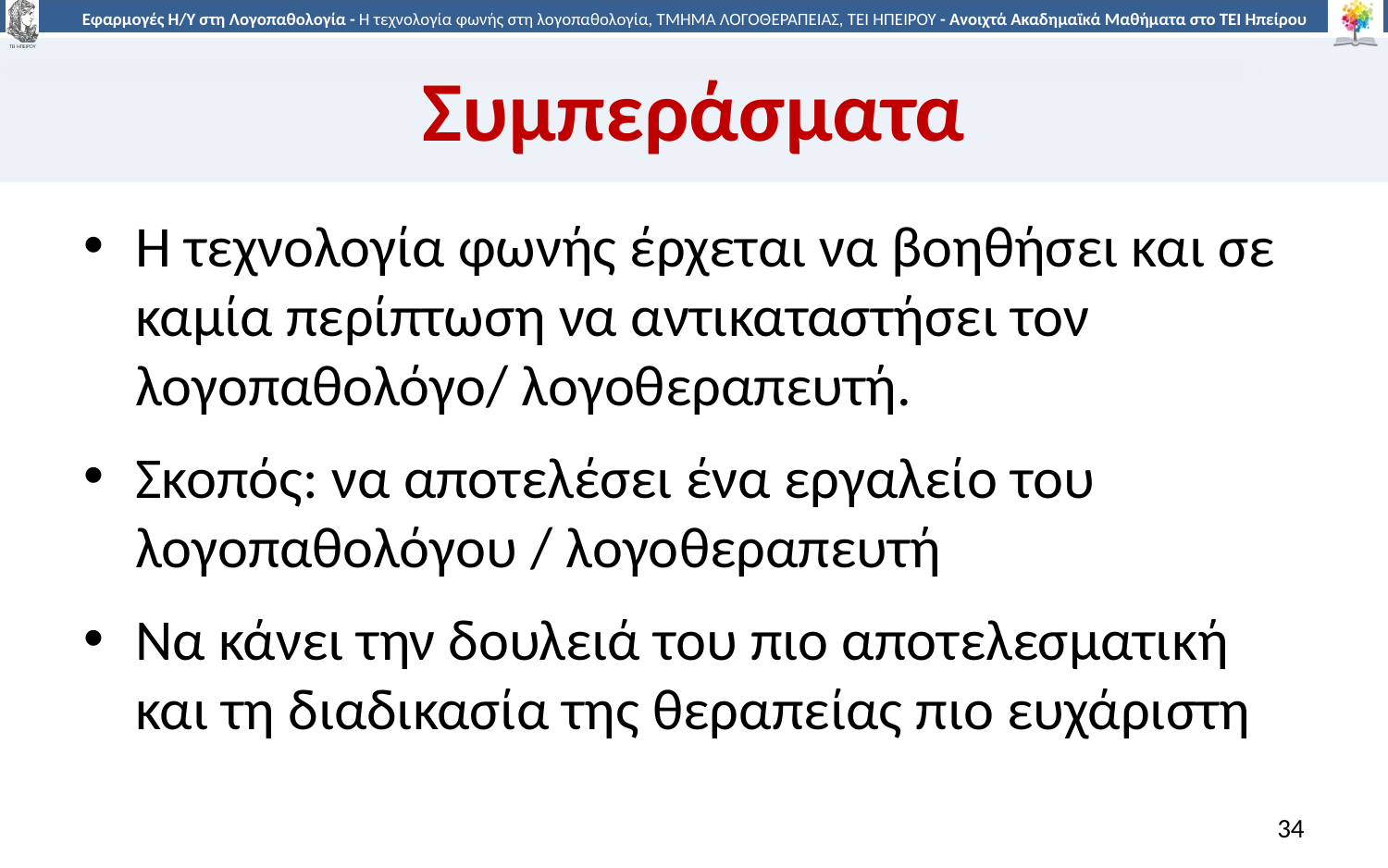

# Συμπεράσματα
Η τεχνολογία φωνής έρχεται να βοηθήσει και σε καμία περίπτωση να αντικαταστήσει τον λογοπαθολόγο/ λογοθεραπευτή.
Σκοπός: να αποτελέσει ένα εργαλείο του  λογοπαθολόγου / λογοθεραπευτή
Να κάνει την δουλειά του πιο αποτελεσματική και τη διαδικασία της θεραπείας πιο ευχάριστη

34